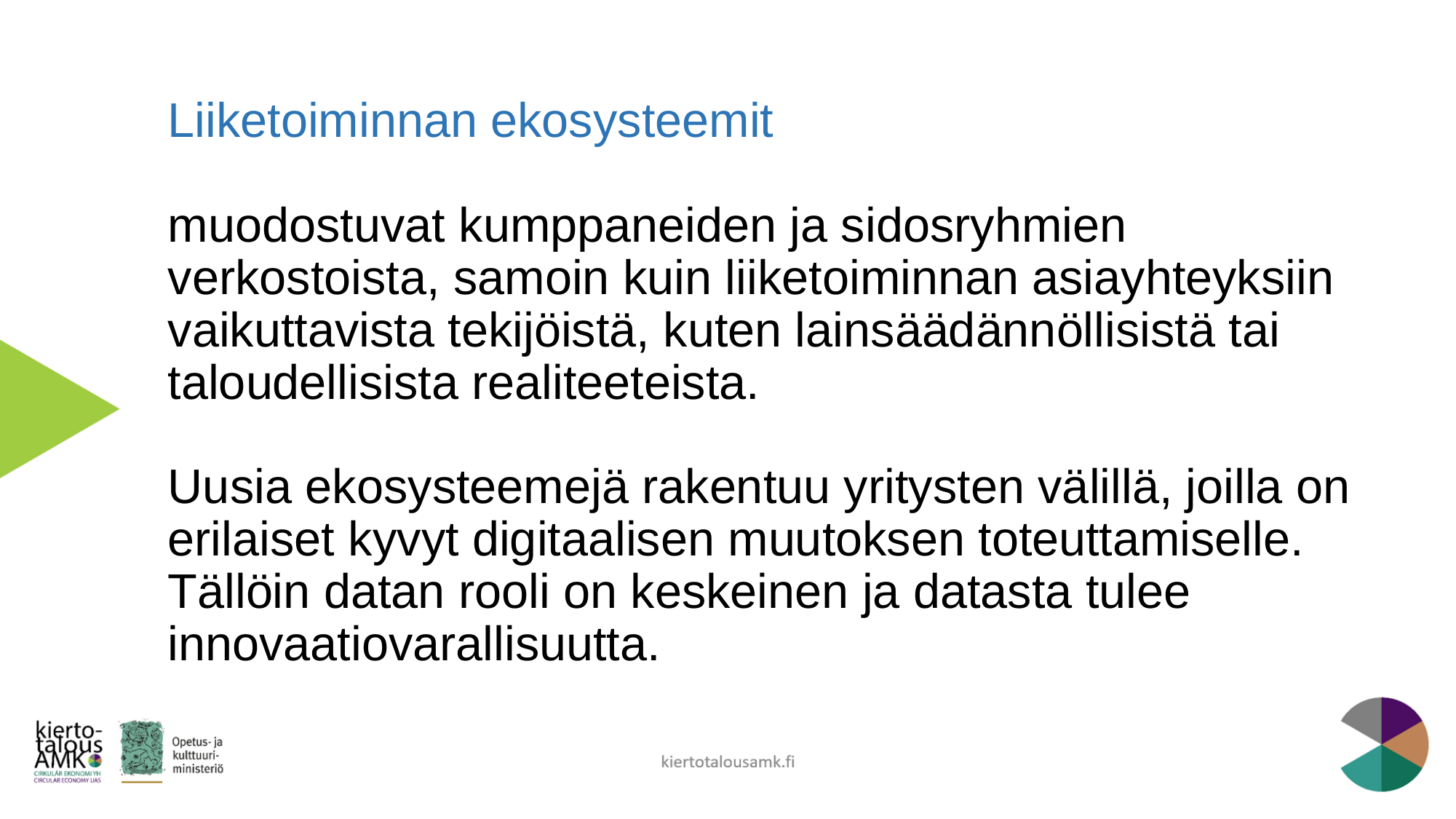

# Liiketoiminnan ekosysteemit muodostuvat kumppaneiden ja sidosryhmien verkostoista, samoin kuin liiketoiminnan asiayhteyksiin vaikuttavista tekijöistä, kuten lainsäädännöllisistä tai taloudellisista realiteeteista. Uusia ekosysteemejä rakentuu yritysten välillä, joilla on erilaiset kyvyt digitaalisen muutoksen toteuttamiselle. Tällöin datan rooli on keskeinen ja datasta tulee innovaatiovarallisuutta.
kiertotalousamk.fi